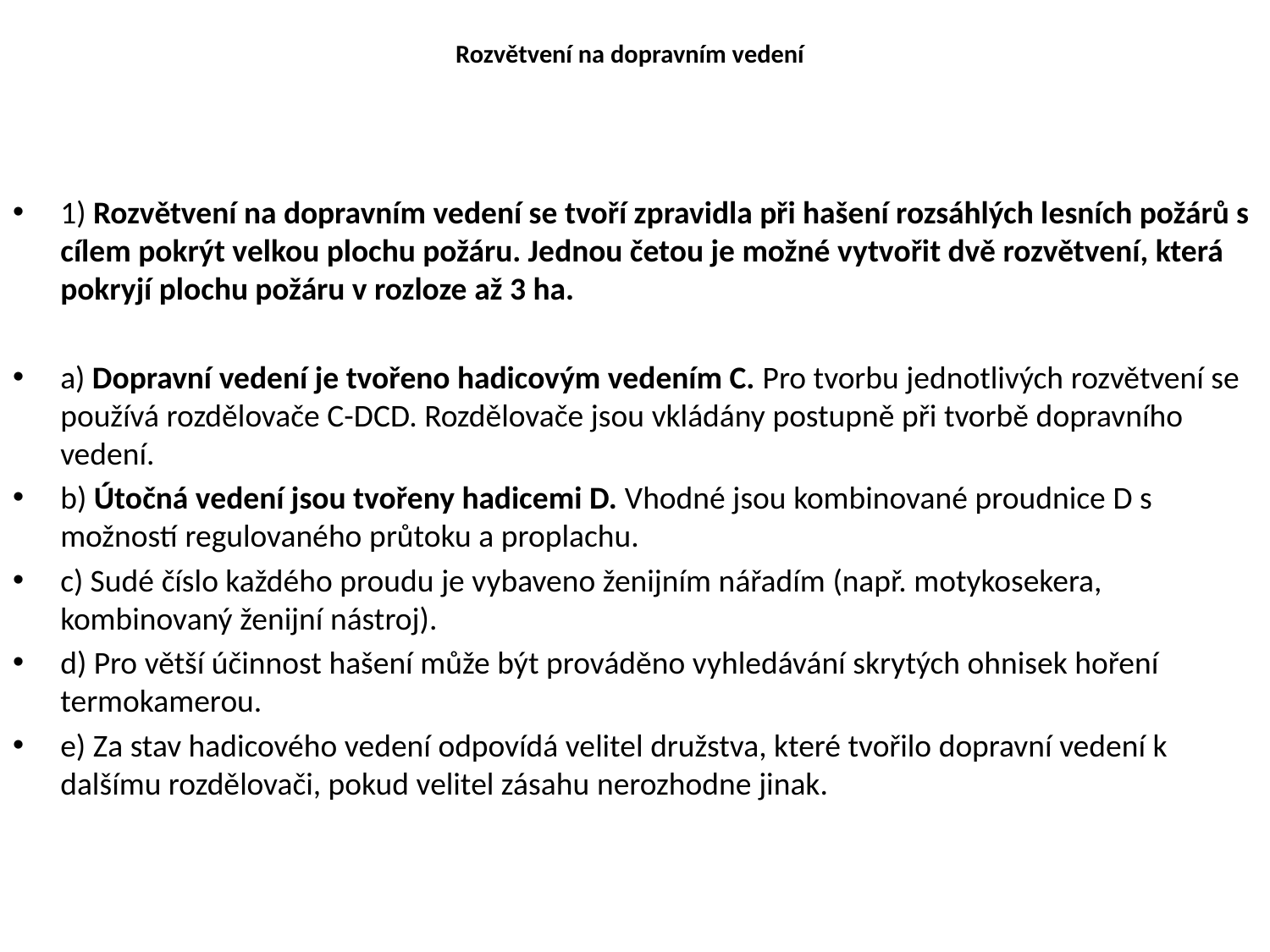

# Rozvětvení na dopravním vedení

1) Rozvětvení na dopravním vedení se tvoří zpravidla při hašení rozsáhlých lesních požárů s cílem pokrýt velkou plochu požáru. Jednou četou je možné vytvořit dvě rozvětvení, která pokryjí plochu požáru v rozloze až 3 ha.

a) Dopravní vedení je tvořeno hadicovým vedením C. Pro tvorbu jednotlivých rozvětvení se používá rozdělovače C-DCD. Rozdělovače jsou vkládány postupně při tvorbě dopravního vedení.
b) Útočná vedení jsou tvořeny hadicemi D. Vhodné jsou kombinované proudnice D s možností regulovaného průtoku a proplachu.
c) Sudé číslo každého proudu je vybaveno ženijním nářadím (např. motykosekera, kombinovaný ženijní nástroj).
d) Pro větší účinnost hašení může být prováděno vyhledávání skrytých ohnisek hoření termokamerou.
e) Za stav hadicového vedení odpovídá velitel družstva, které tvořilo dopravní vedení k dalšímu rozdělovači, pokud velitel zásahu nerozhodne jinak.